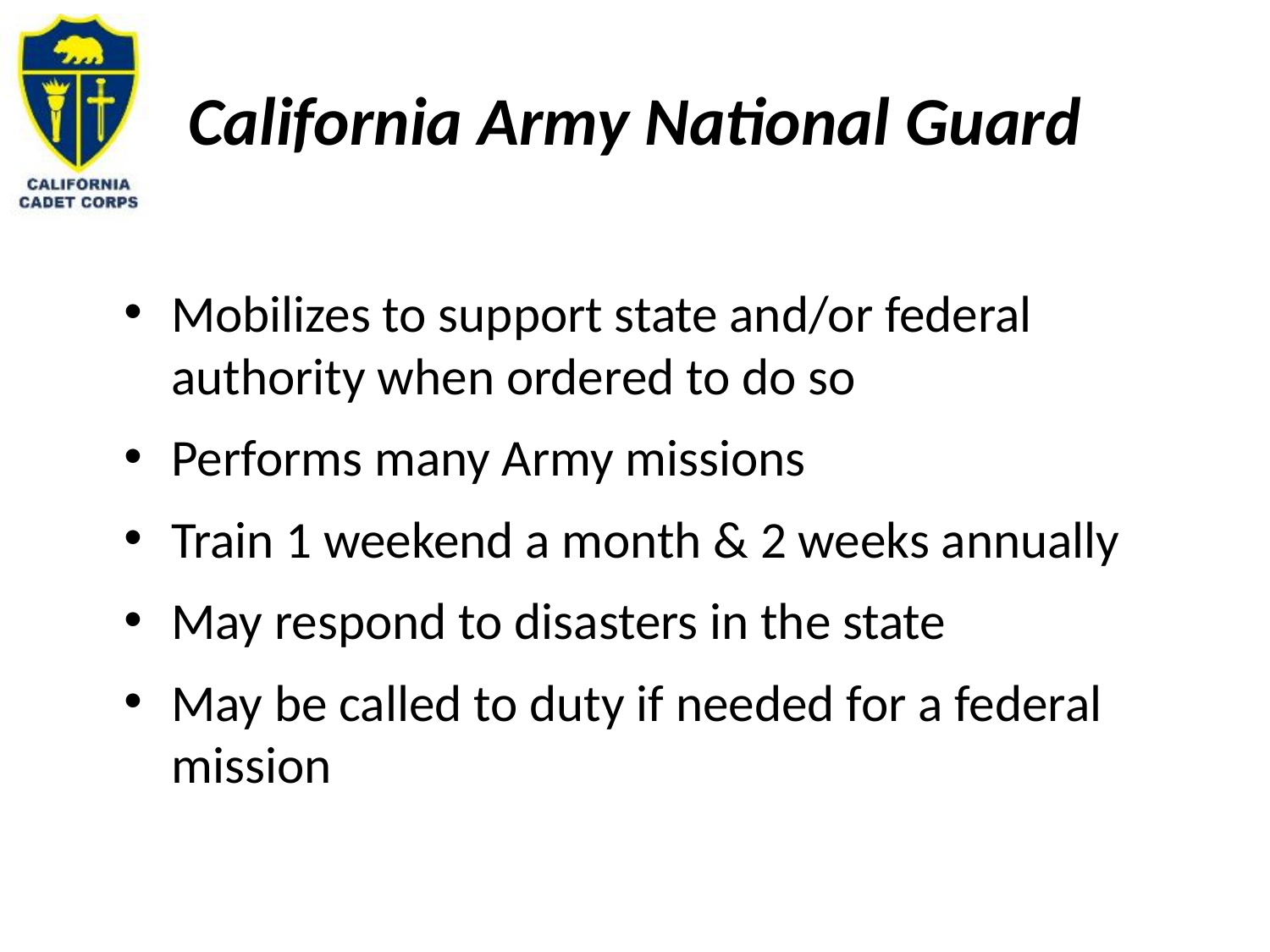

# California Army National Guard

Mobilizes to support state and/or federal authority when ordered to do so
Performs many Army missions
Train 1 weekend a month & 2 weeks annually
May respond to disasters in the state
May be called to duty if needed for a federal mission